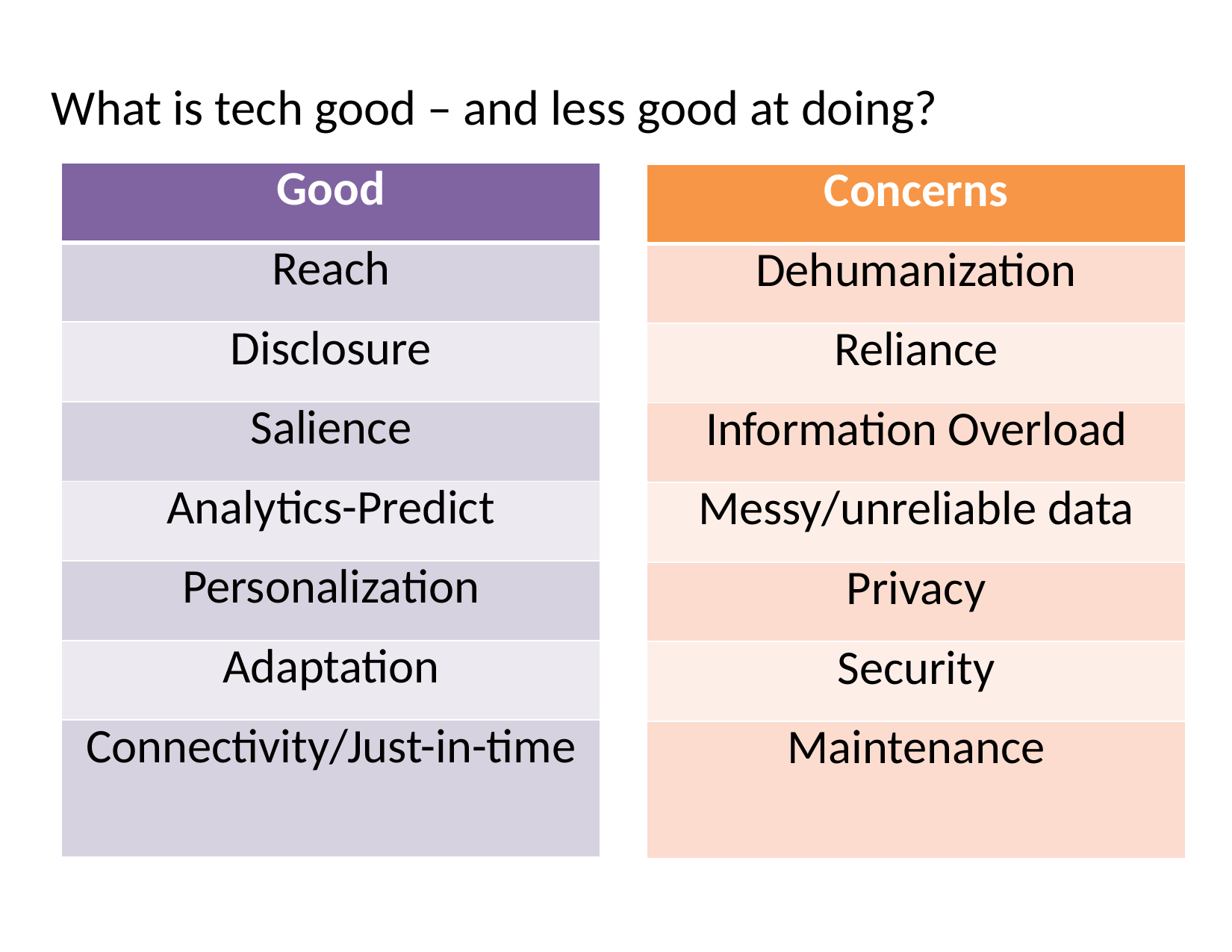

What is tech good – and less good at doing?
| Good |
| --- |
| Reach |
| Disclosure |
| Salience |
| Analytics-Predict |
| Personalization |
| Adaptation |
| Connectivity/Just-in-time |
| Concerns |
| --- |
| Dehumanization |
| Reliance |
| Information Overload |
| Messy/unreliable data |
| Privacy |
| Security |
| Maintenance |